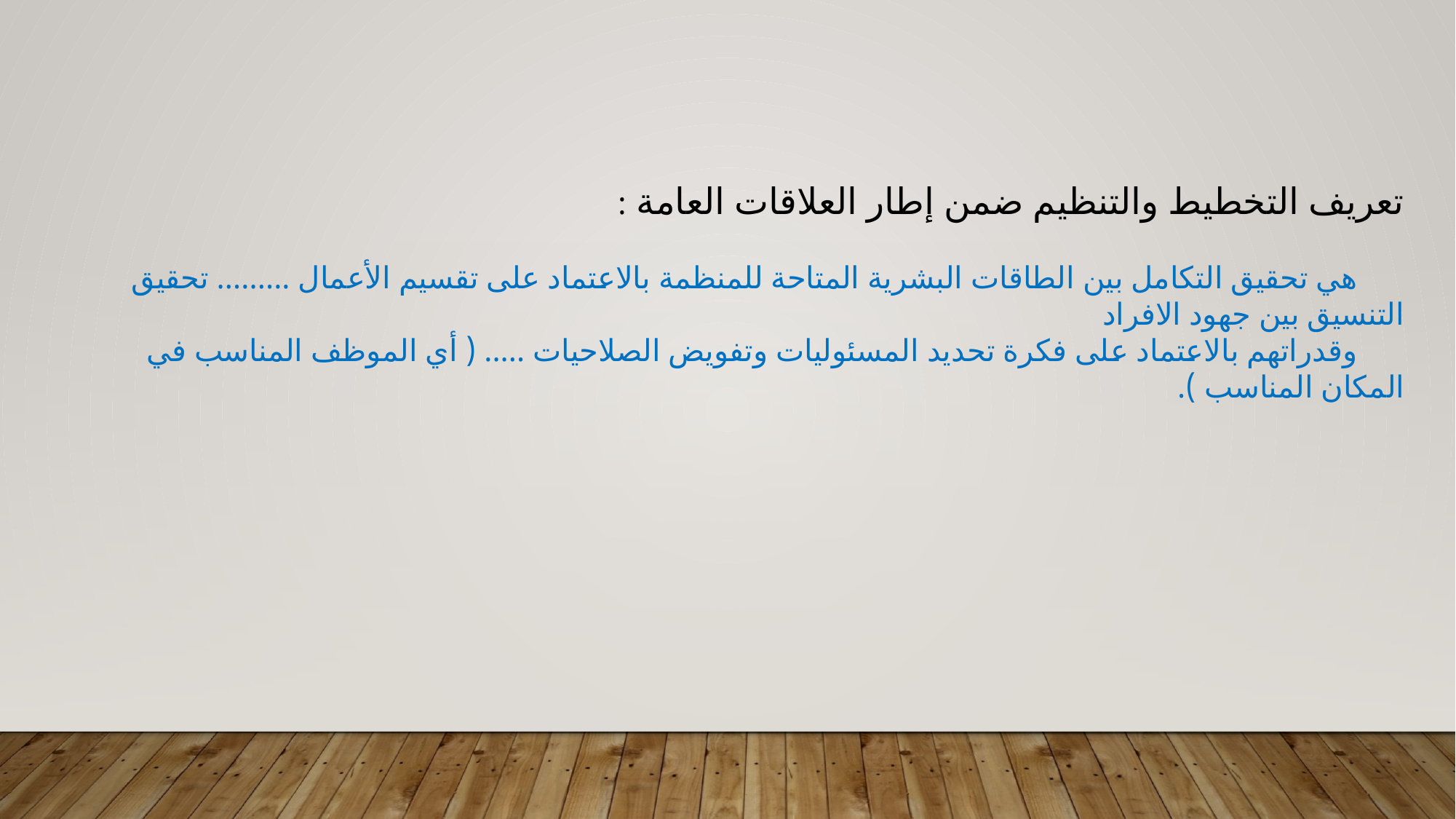

تعريف التخطيط والتنظيم ضمن إطار العلاقات العامة :

      هي تحقيق التكامل بين الطاقات البشرية المتاحة للمنظمة بالاعتماد على تقسيم الأعمال ......... تحقيق التنسيق بين جهود الافراد
      وقدراتهم بالاعتماد على فكرة تحديد المسئوليات وتفويض الصلاحيات ..... ( أي الموظف المناسب في المكان المناسب ).